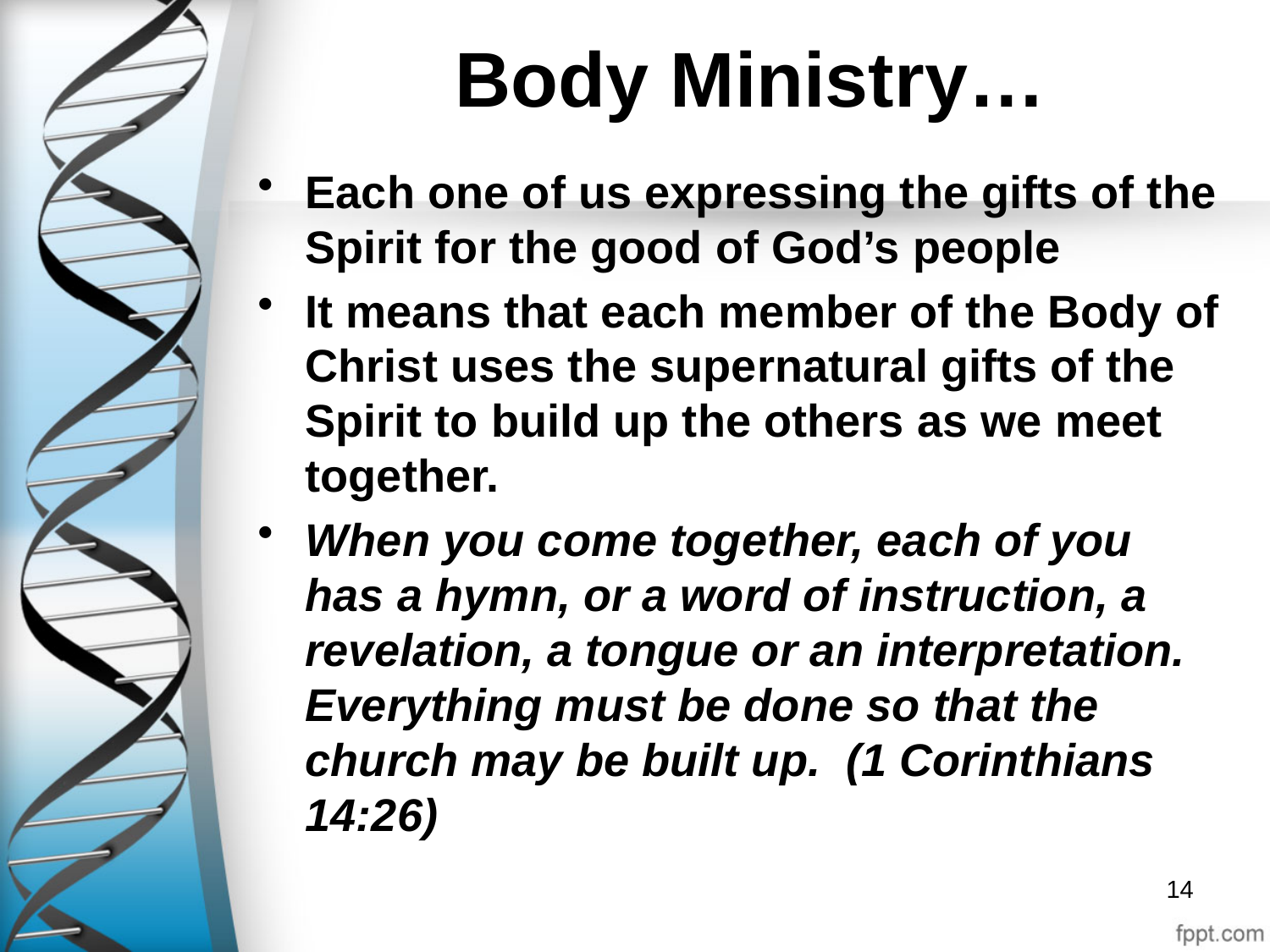

# Body Ministry…
Each one of us expressing the gifts of the Spirit for the good of God’s people
It means that each member of the Body of Christ uses the supernatural gifts of the Spirit to build up the others as we meet together.
When you come together, each of you has a hymn, or a word of instruction, a revelation, a tongue or an interpretation. Everything must be done so that the church may be built up.  (1 Corinthians 14:26)
14